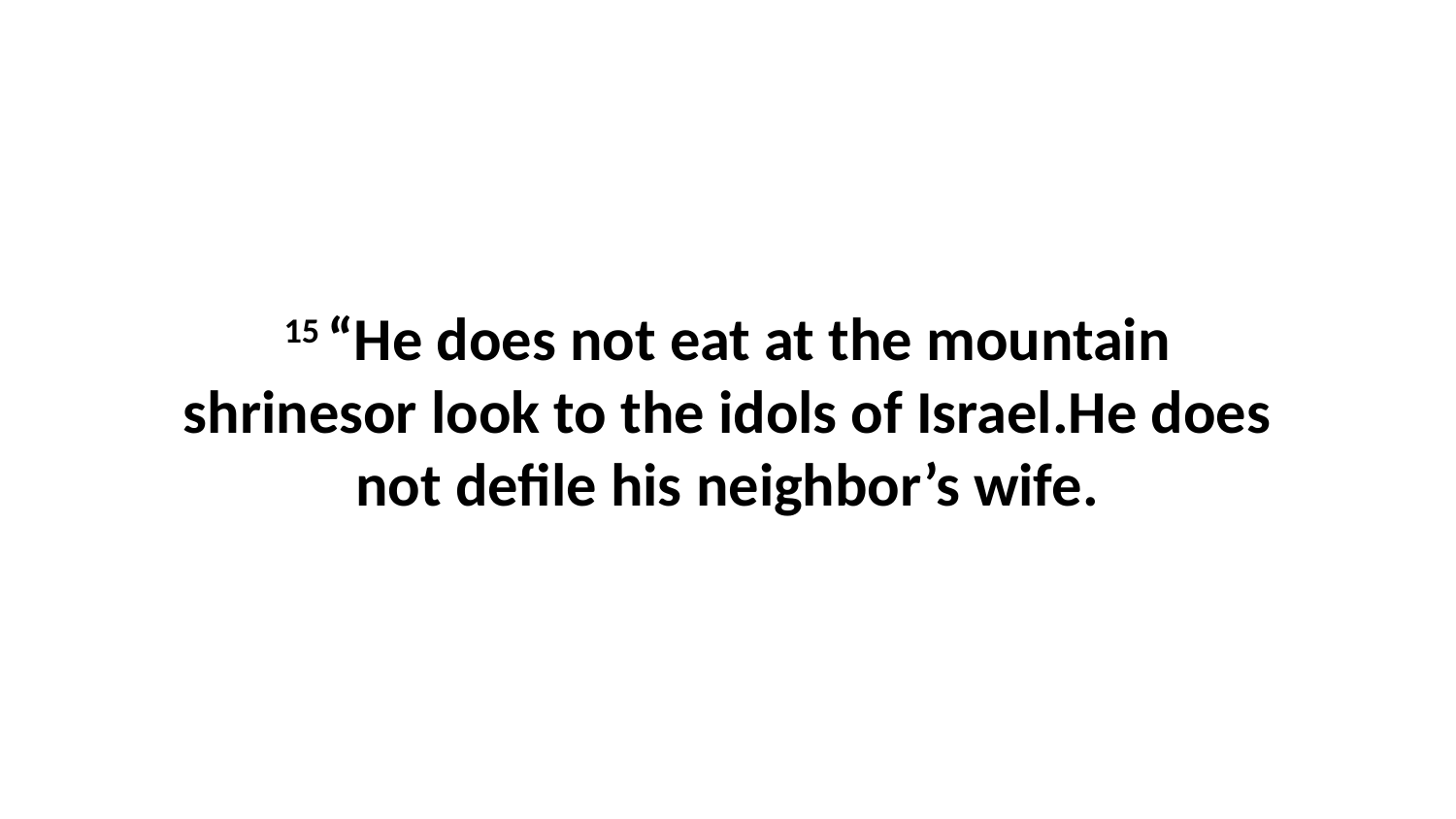

15 “He does not eat at the mountain shrinesor look to the idols of Israel.He does not defile his neighbor’s wife.